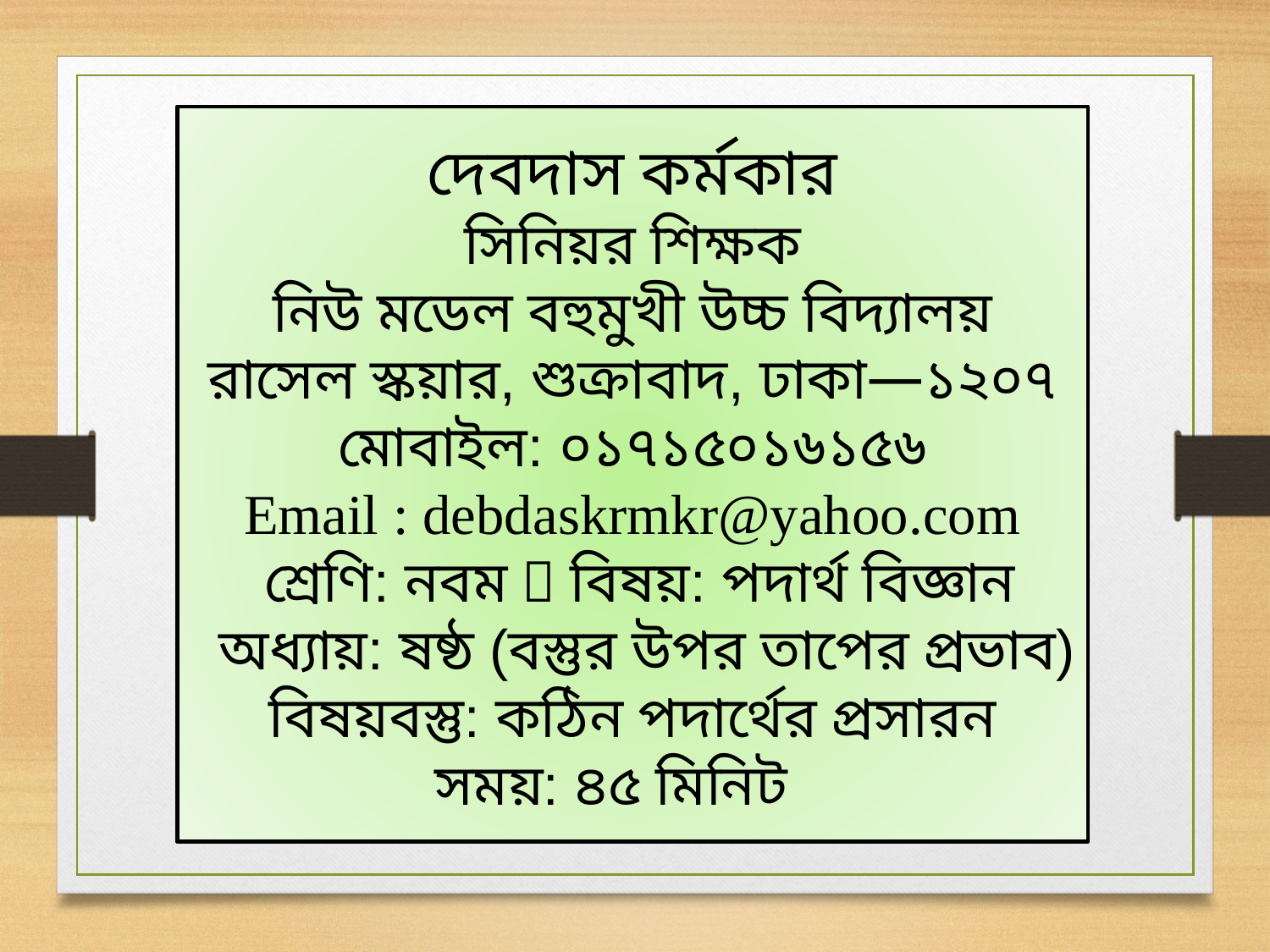

দেবদাস কর্মকার
সিনিয়র শিক্ষক
নিউ মডেল বহুমুখী উচ্চ বিদ্যালয়
রাসেল স্কয়ার, শুক্রাবাদ, ঢাকা—১২০৭
মোবাইল: ০১৭১৫০১৬১৫৬
Email : debdaskrmkr@yahoo.com
 শ্রেণি: নবম ⊗ বিষয়: পদার্থ বিজ্ঞান
  অধ্যায়: ষষ্ঠ (বস্তুর উপর তাপের প্রভাব)
বিষয়বস্তু: কঠিন পদার্থের প্রসারন
সময়: ৪৫ মিনিট